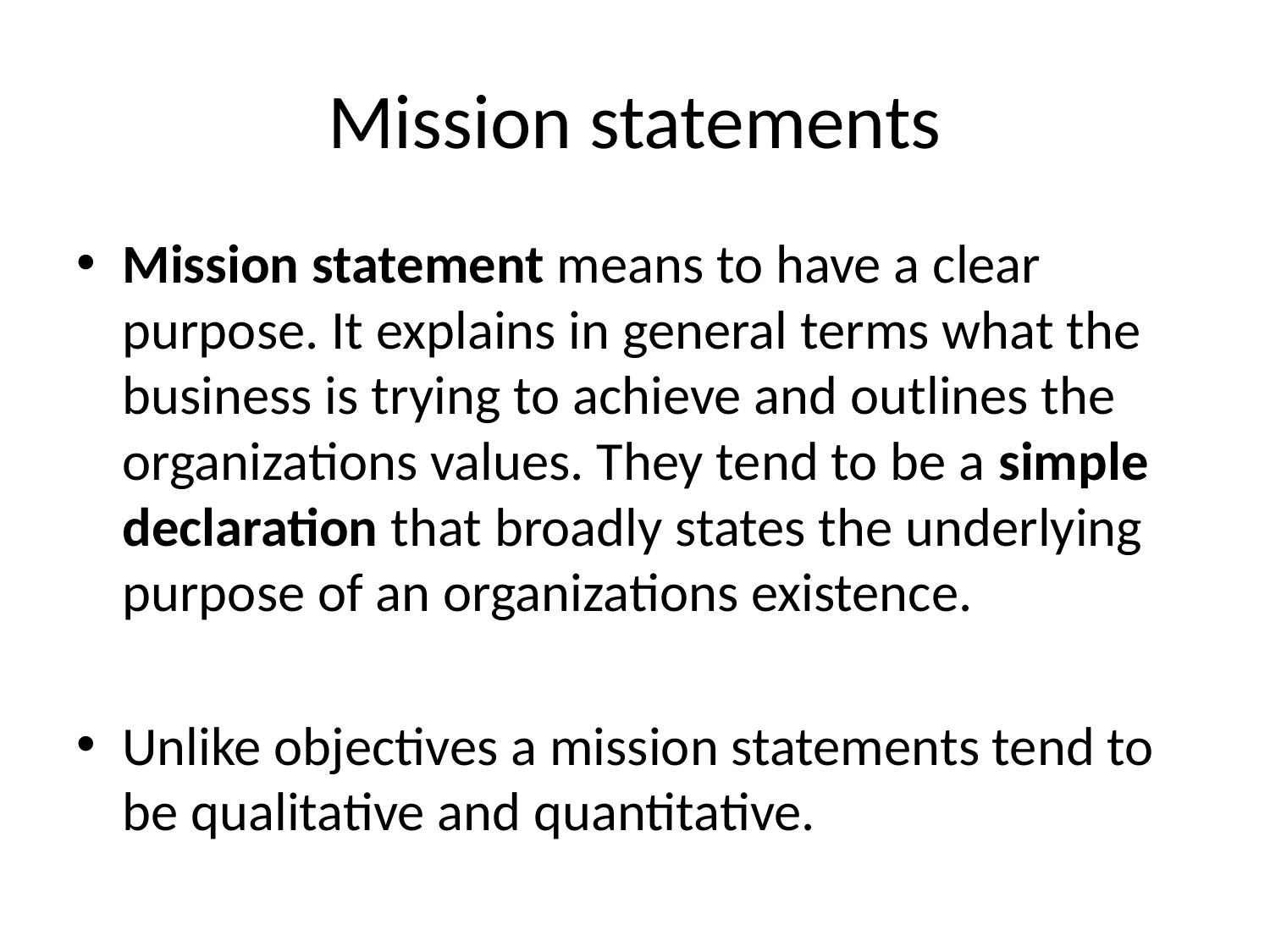

# Mission statements
Mission statement means to have a clear purpose. It explains in general terms what the business is trying to achieve and outlines the organizations values. They tend to be a simple declaration that broadly states the underlying purpose of an organizations existence.

Unlike objectives a mission statements tend to be qualitative and quantitative.